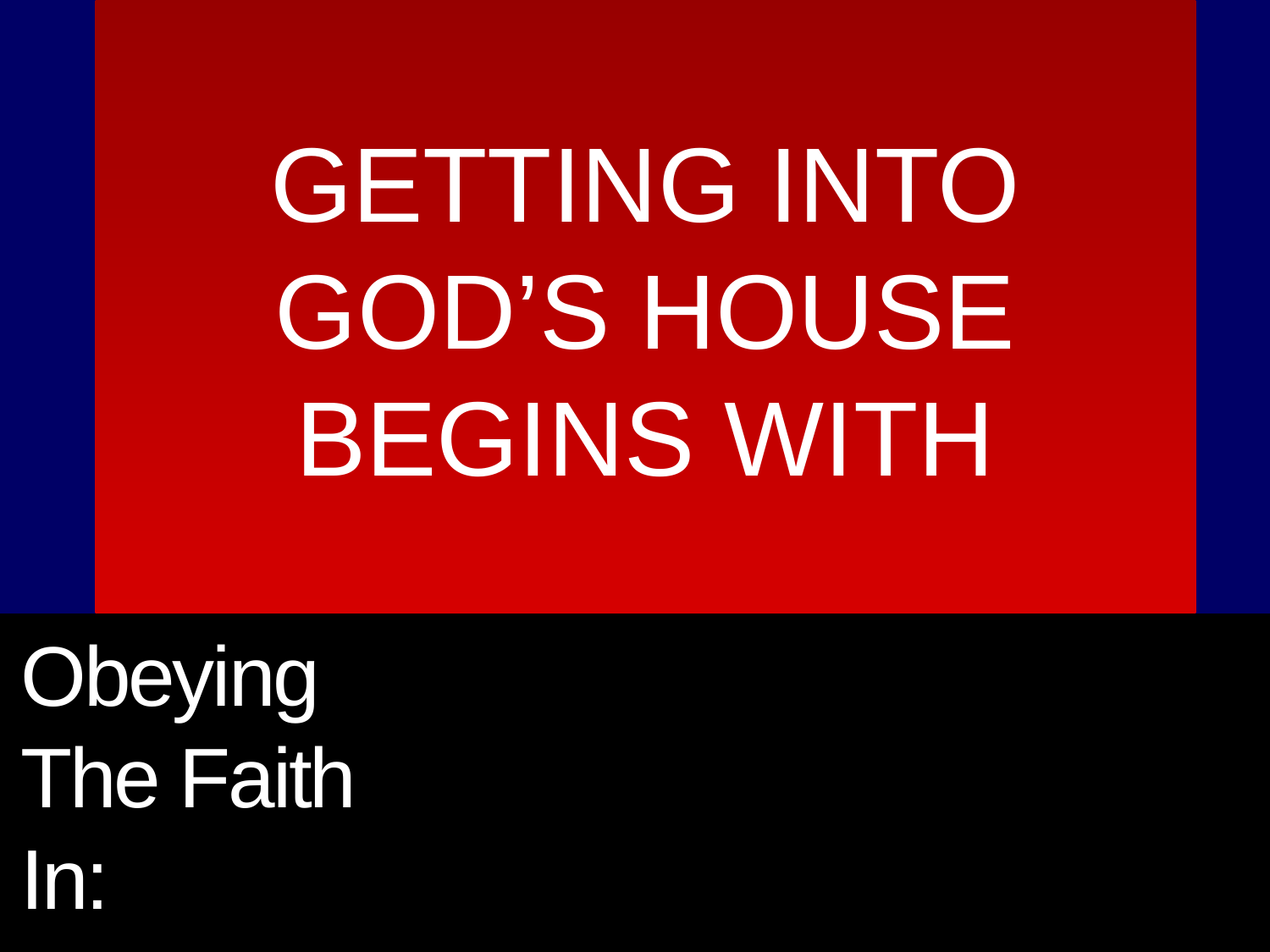

# GETTING INTO GOD’S HOUSE BEGINS WITH

Obeying
The Faith
In:
BAPTISM